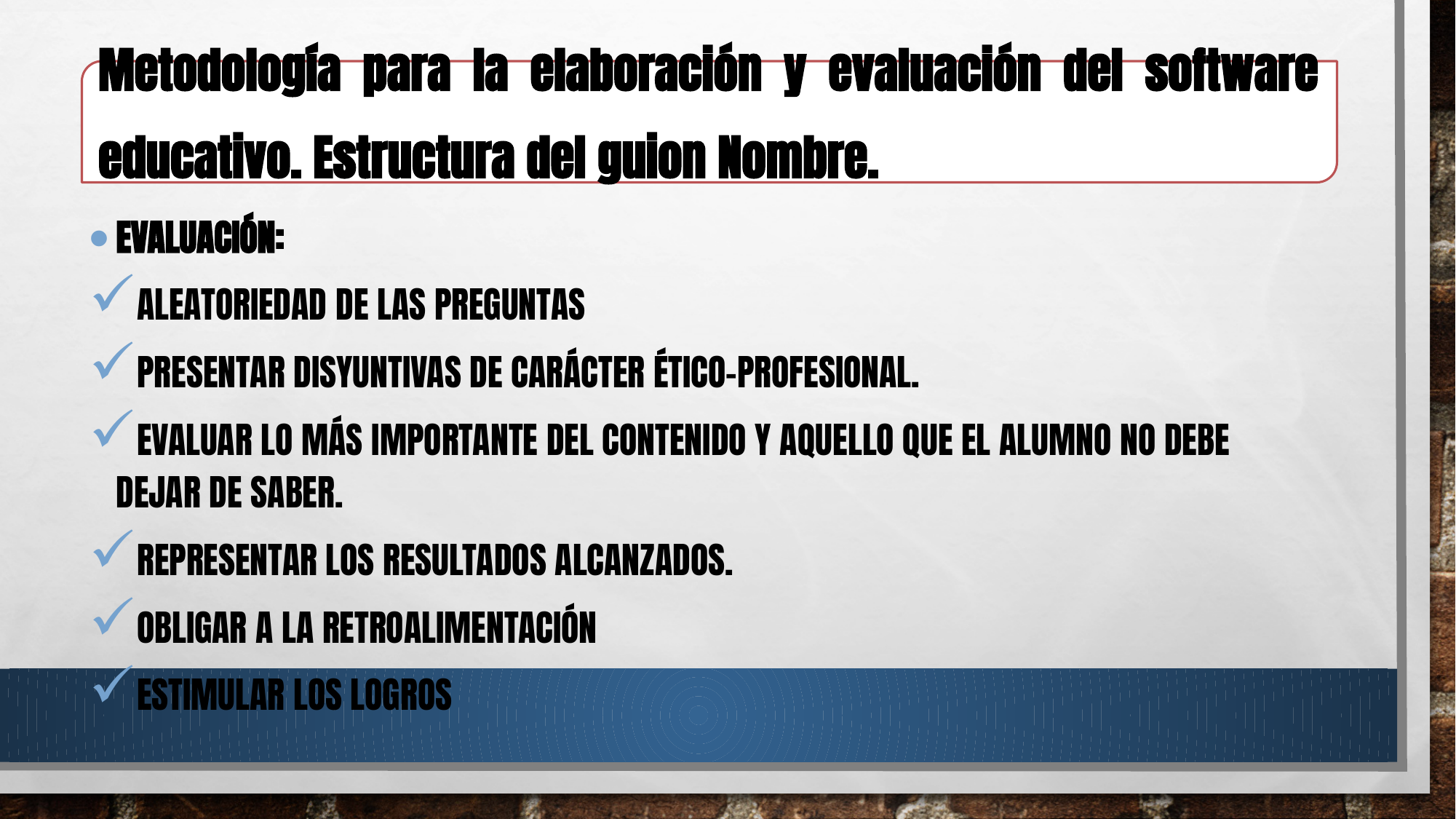

Metodología para la elaboración y evaluación del software educativo. Estructura del guion Nombre.

#
Evaluación:
Aleatoriedad de las preguntas
Presentar disyuntivas de carácter ético-profesional.
Evaluar lo más importante del contenido y aquello que el alumno no debe dejar de saber.
Representar los resultados alcanzados.
Obligar a la retroalimentación
Estimular los logros